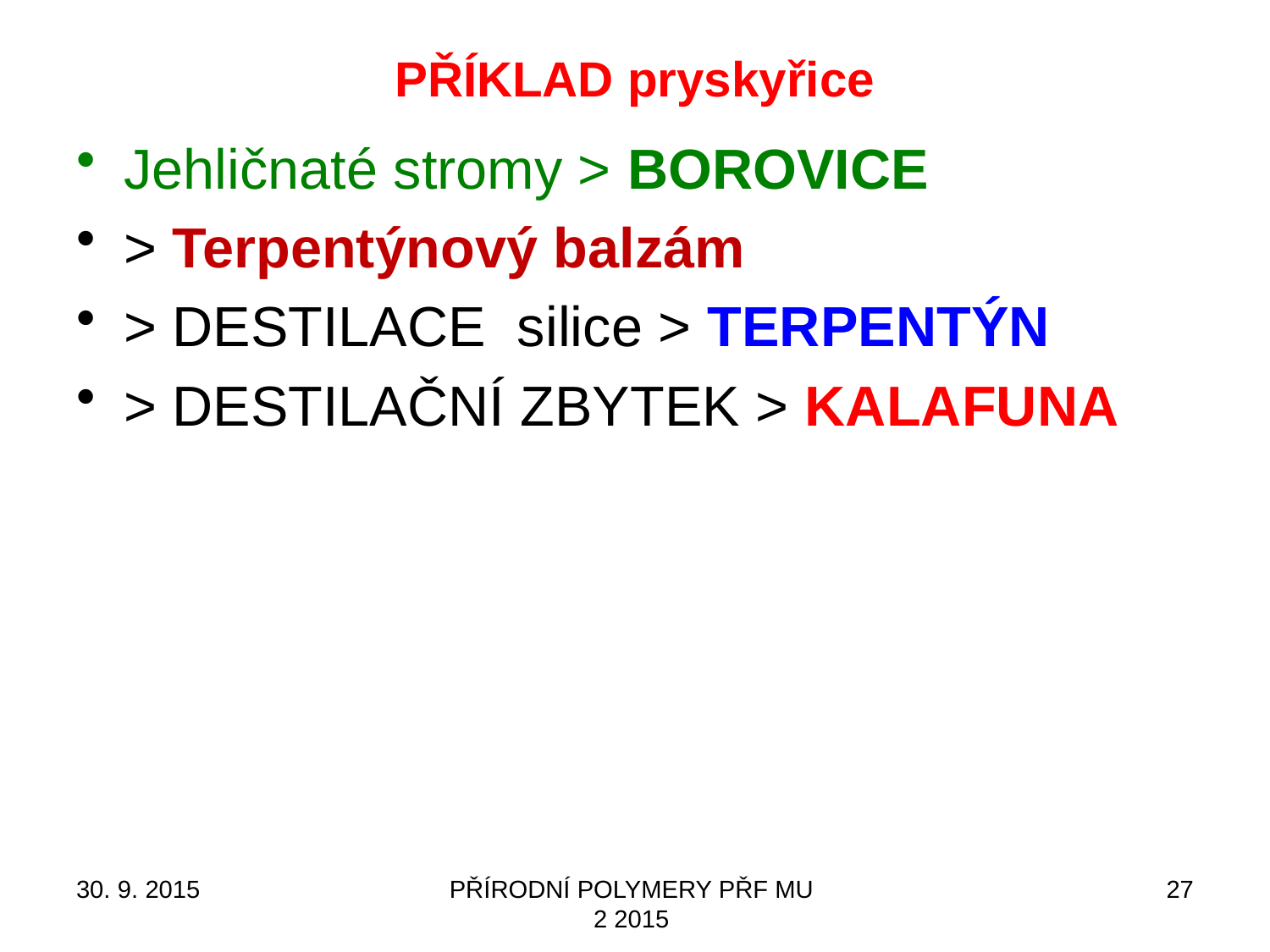

# PŘÍKLAD pryskyřice
Jehličnaté stromy > BOROVICE
> Terpentýnový balzám
> DESTILACE  silice > TERPENTÝN
> DESTILAČNÍ ZBYTEK > KALAFUNA

30. 9. 2015
PŘÍRODNÍ POLYMERY PŘF MU  2 2015
27